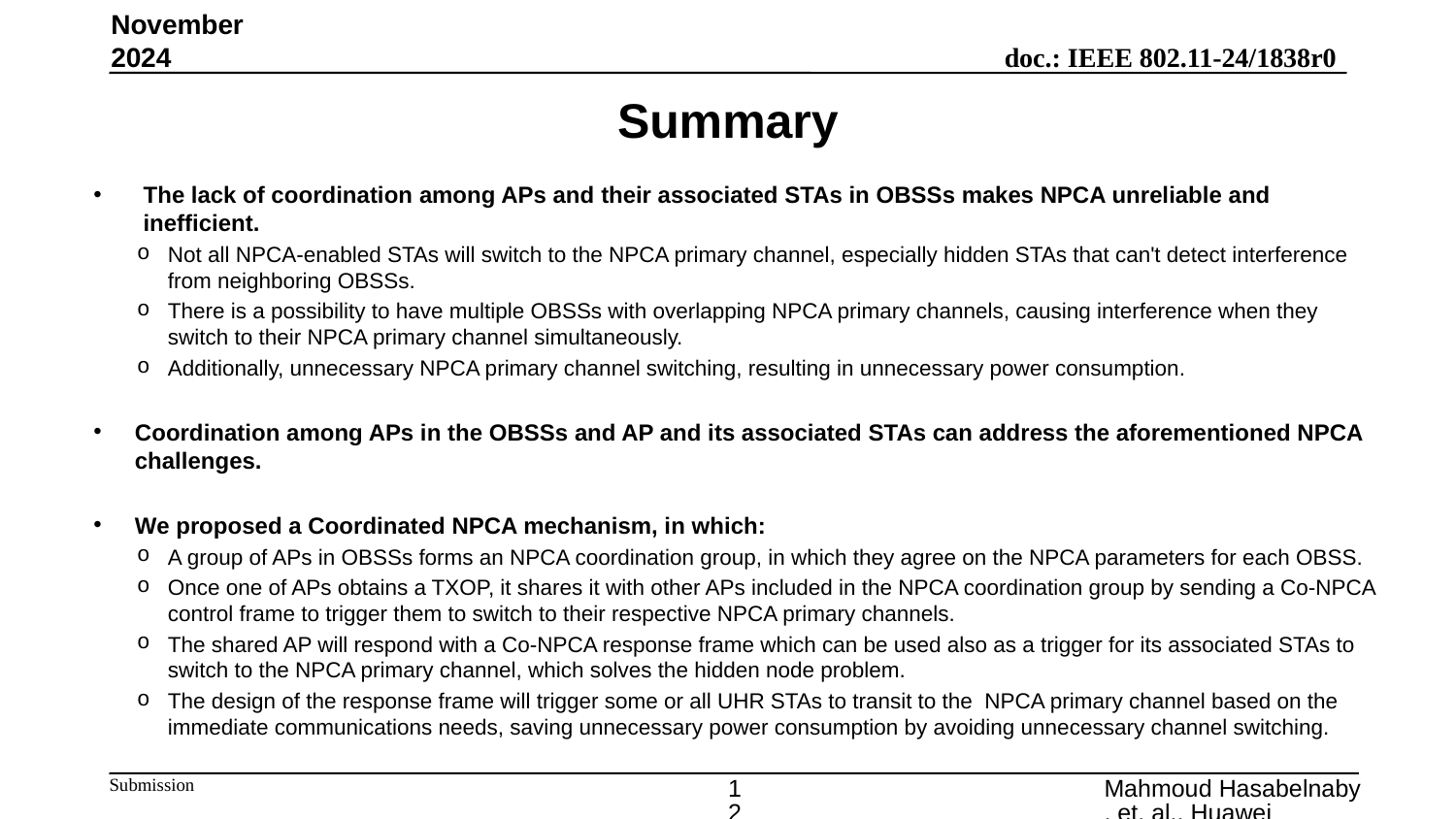

November 2024
# Summary
The lack of coordination among APs and their associated STAs in OBSSs makes NPCA unreliable and inefficient.
Not all NPCA-enabled STAs will switch to the NPCA primary channel, especially hidden STAs that can't detect interference from neighboring OBSSs.
There is a possibility to have multiple OBSSs with overlapping NPCA primary channels, causing interference when they switch to their NPCA primary channel simultaneously.
Additionally, unnecessary NPCA primary channel switching, resulting in unnecessary power consumption.

Coordination among APs in the OBSSs and AP and its associated STAs can address the aforementioned NPCA challenges.

We proposed a Coordinated NPCA mechanism, in which:
A group of APs in OBSSs forms an NPCA coordination group, in which they agree on the NPCA parameters for each OBSS.
Once one of APs obtains a TXOP, it shares it with other APs included in the NPCA coordination group by sending a Co-NPCA control frame to trigger them to switch to their respective NPCA primary channels.
The shared AP will respond with a Co-NPCA response frame which can be used also as a trigger for its associated STAs to switch to the NPCA primary channel, which solves the hidden node problem.
The design of the response frame will trigger some or all UHR STAs to transit to the  NPCA primary channel based on the immediate communications needs, saving unnecessary power consumption by avoiding unnecessary channel switching.

12
Mahmoud Hasabelnaby, et. al., Huawei